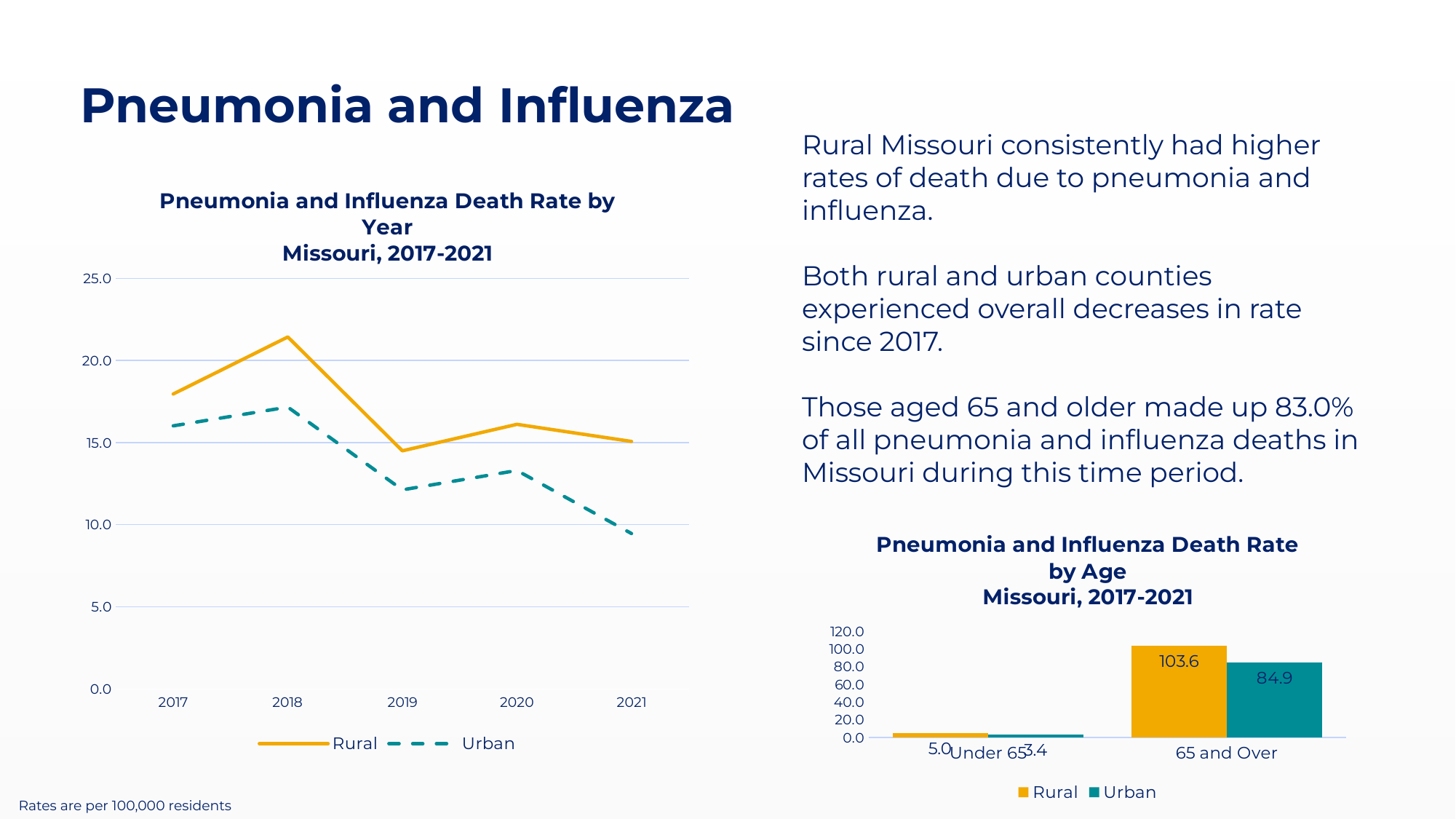

Pneumonia and Influenza
Rural Missouri consistently had higher rates of death due to pneumonia and influenza.

Both rural and urban counties experienced overall decreases in rate since 2017.

Those aged 65 and older made up 83.0% of all pneumonia and influenza deaths in Missouri during this time period.

### Chart: Pneumonia and Influenza Death Rate by Year
Missouri, 2017-2021

| Category | Rural | Urban |
|---|---|---|
| 2017 | 17.96 | 16.02 |
| 2018 | 21.43 | 17.16 |
| 2019 | 14.5 | 12.12 |
| 2020 | 16.11 | 13.3 |
| 2021 | 15.07 | 9.46 |

### Chart: Pneumonia and Influenza Death Rate by Age
Missouri, 2017-2021

| Category | Rural | Urban |
|---|---|---|
| Under 65 | 4.9718854290250745 | 3.381340767134959 |
| 65 and Over | 103.55188514365871 | 84.88330367275118 |
Rates are per 100,000 residents